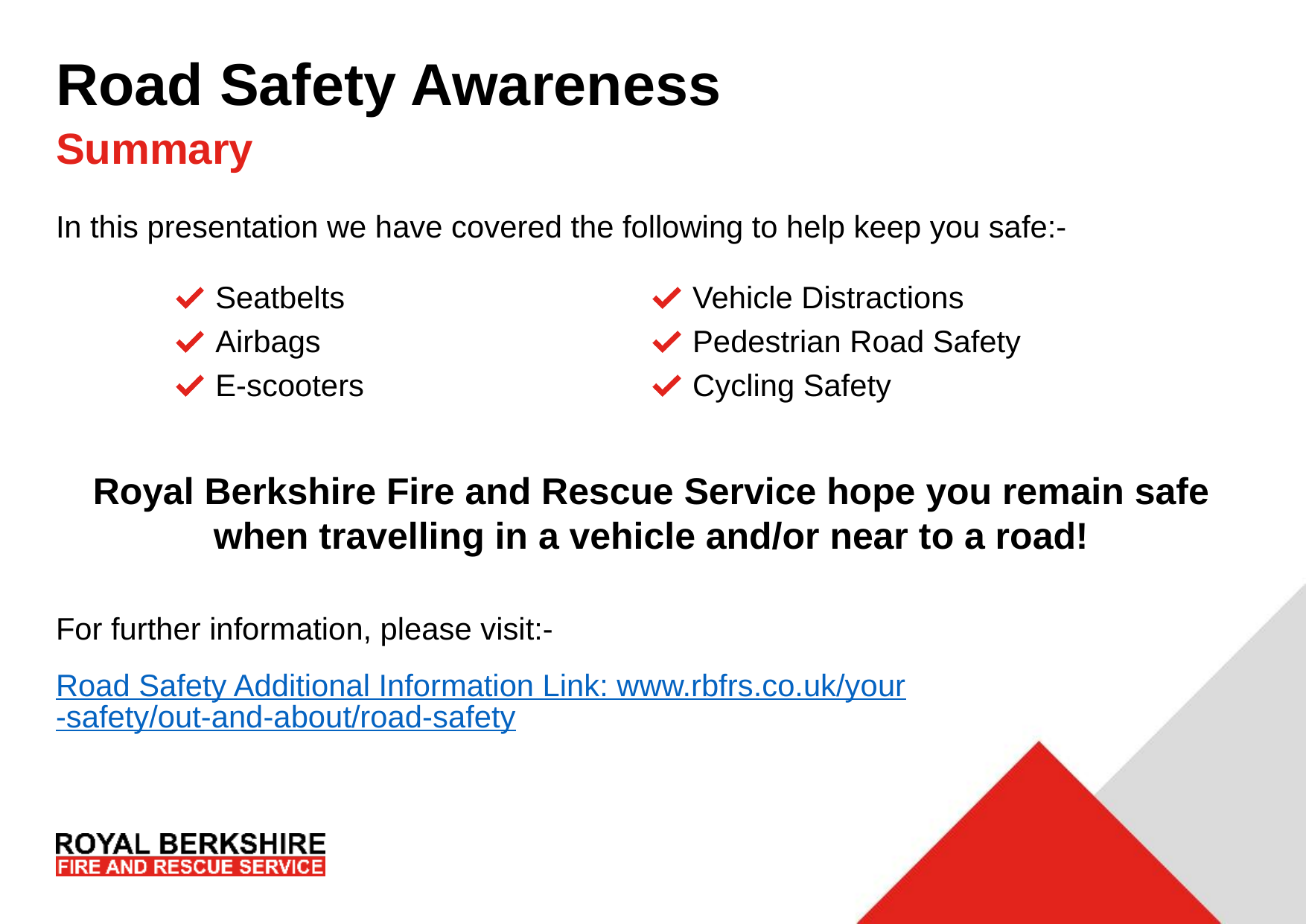

# Road Safety Awareness
Summary
In this presentation we have covered the following to help keep you safe:-

Royal Berkshire Fire and Rescue Service hope you remain safe when travelling in a vehicle and/or near to a road!

For further information, please visit:-
| Seatbelts Airbags E-scooters | Vehicle Distractions Pedestrian Road Safety Cycling Safety |
| --- | --- |
Road Safety Additional Information Link: www.rbfrs.co.uk/your-safety/out-and-about/road-safety